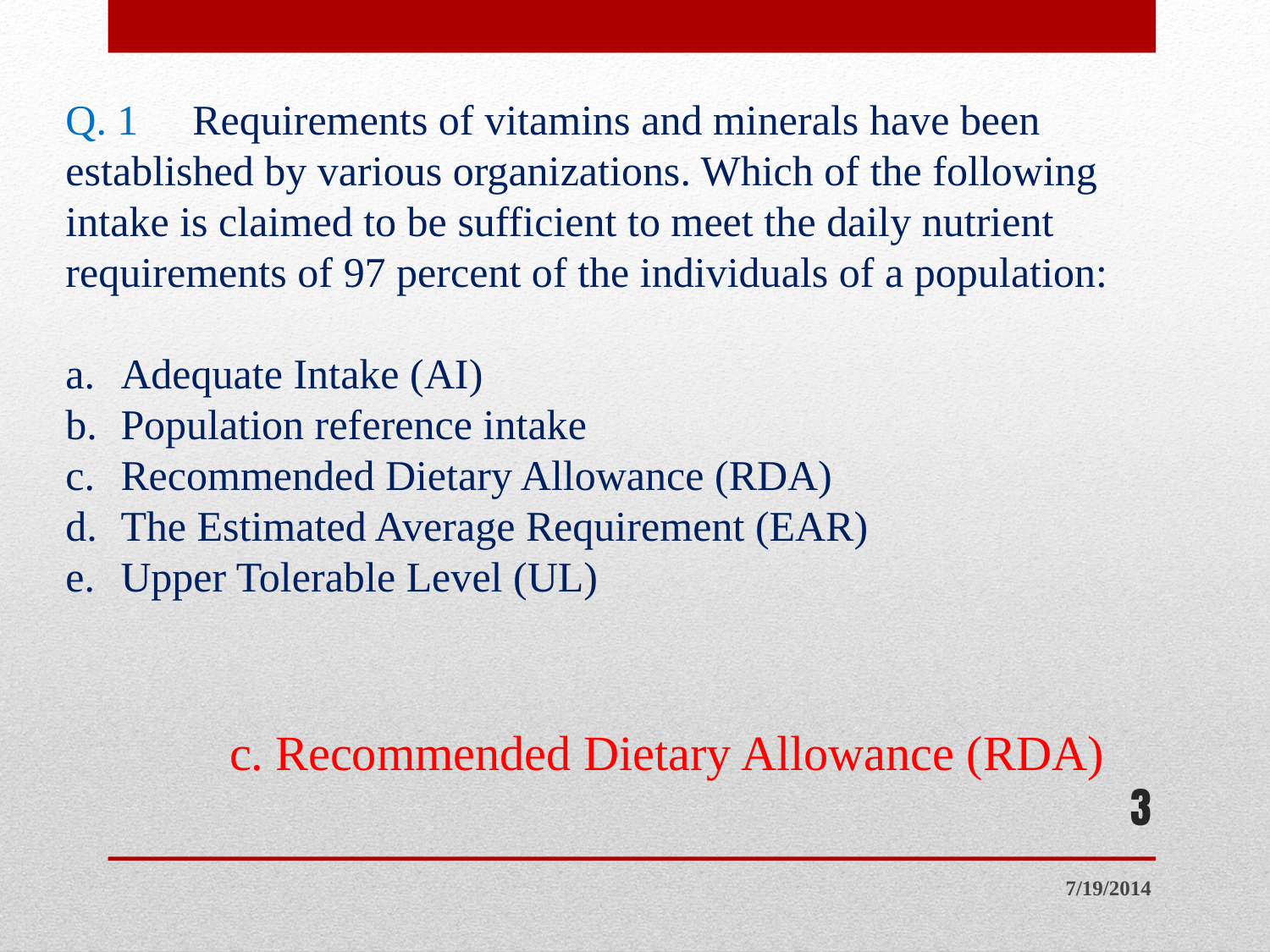

# Q. 1	Requirements of vitamins and minerals have been established by various organizations. Which of the following intake is claimed to be sufficient to meet the daily nutrient requirements of 97 percent of the individuals of a population: a.	Adequate Intake (AI) b.	Population reference intake c.	Recommended Dietary Allowance (RDA) d.	The Estimated Average Requirement (EAR) e.	Upper Tolerable Level (UL)
c. Recommended Dietary Allowance (RDA)
3
7/19/2014